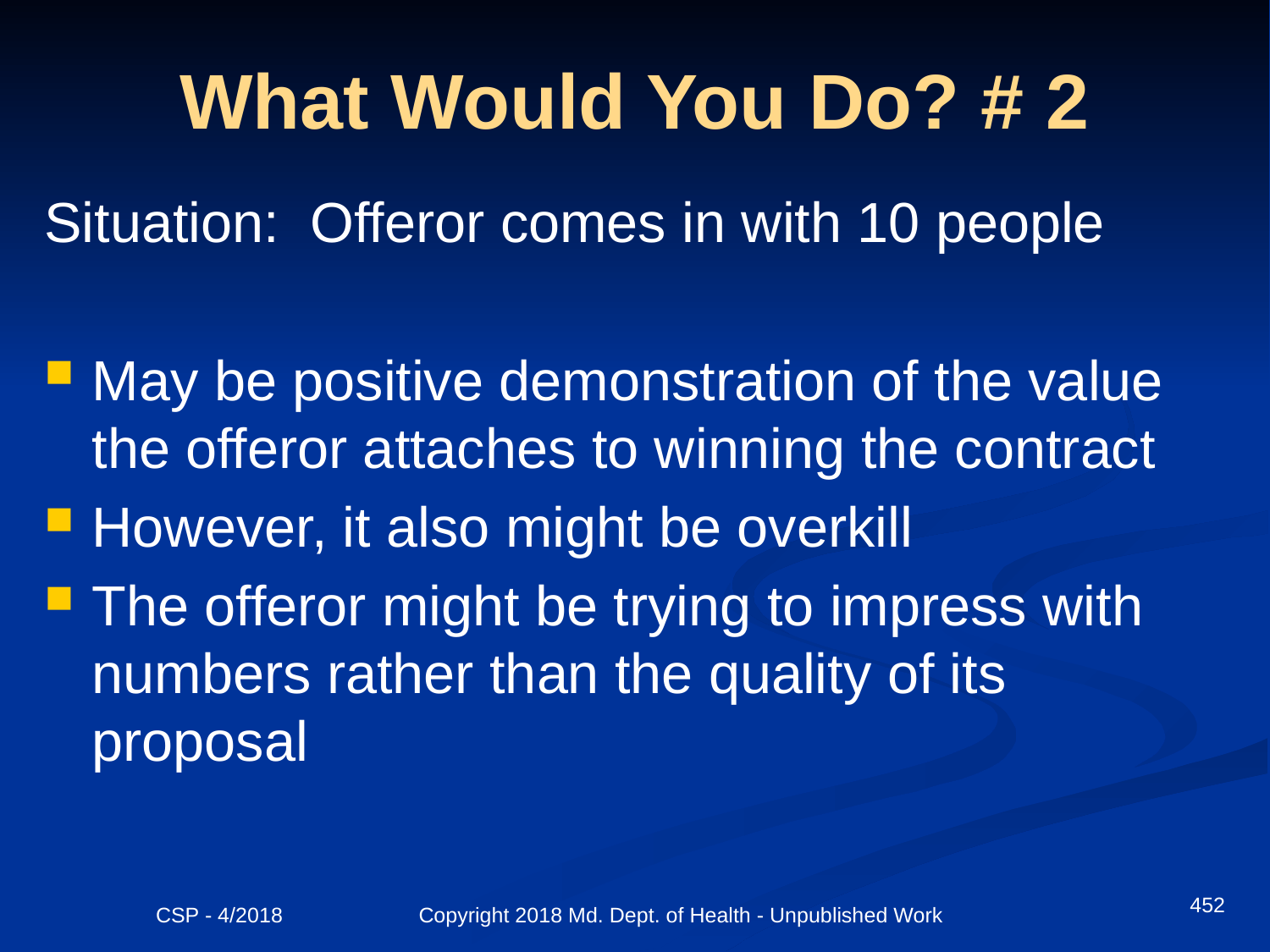

# What Would You Do? # 2
Situation:  Offeror comes in with 10 people

May be positive demonstration of the value the offeror attaches to winning the contract
However, it also might be overkill
The offeror might be trying to impress with numbers rather than the quality of its proposal
452
CSP - 4/2018                       Copyright 2018 Md. Dept. of Health - Unpublished Work